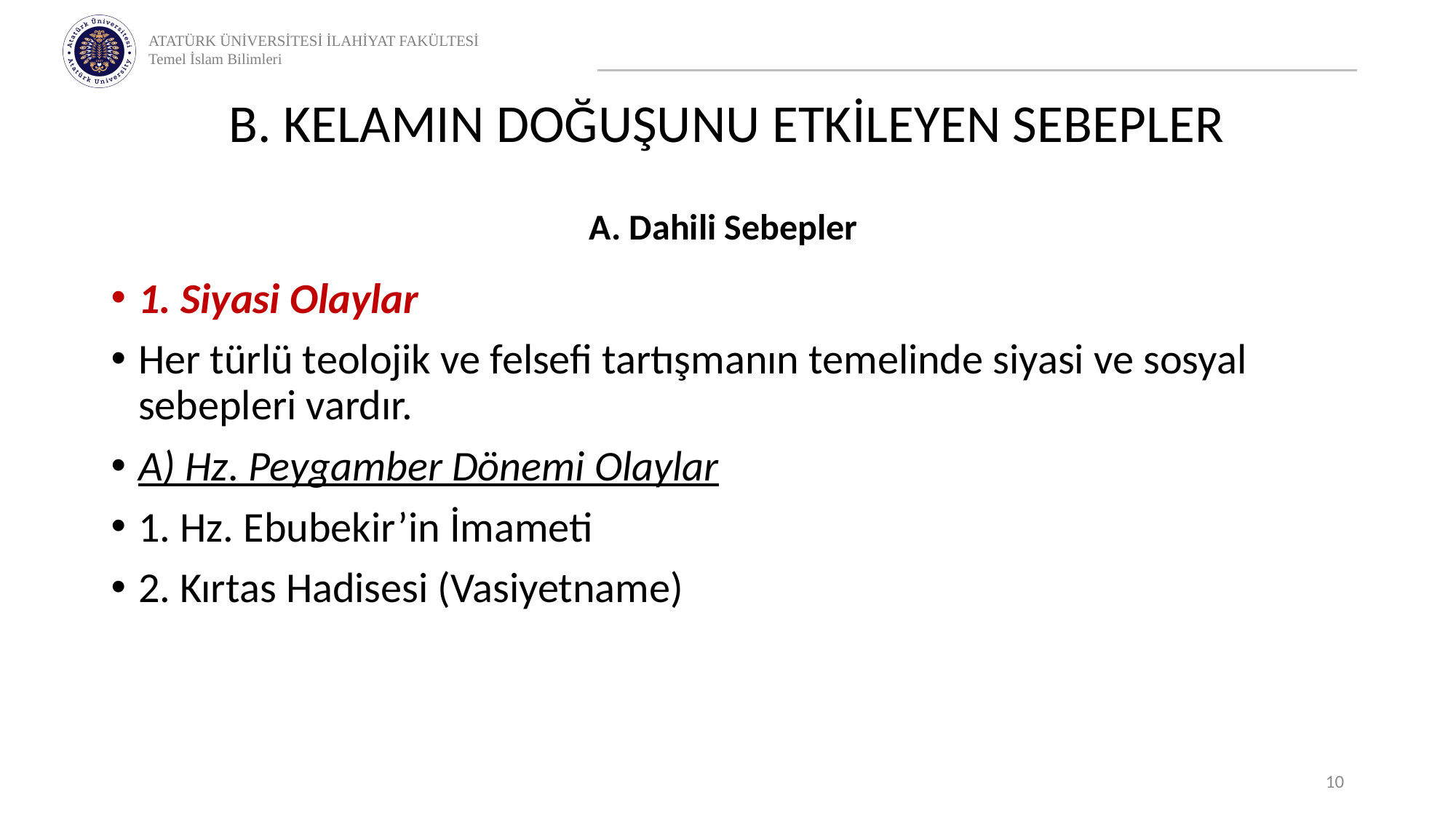

# B. KELAMIN DOĞUŞUNU ETKİLEYEN SEBEPLER

A. Dahili Sebepler
1. Siyasi Olaylar
Her türlü teolojik ve felsefi tartışmanın temelinde siyasi ve sosyal sebepleri vardır.
A) Hz. Peygamber Dönemi Olaylar
1. Hz. Ebubekir’in İmameti
2. Kırtas Hadisesi (Vasiyetname)

10